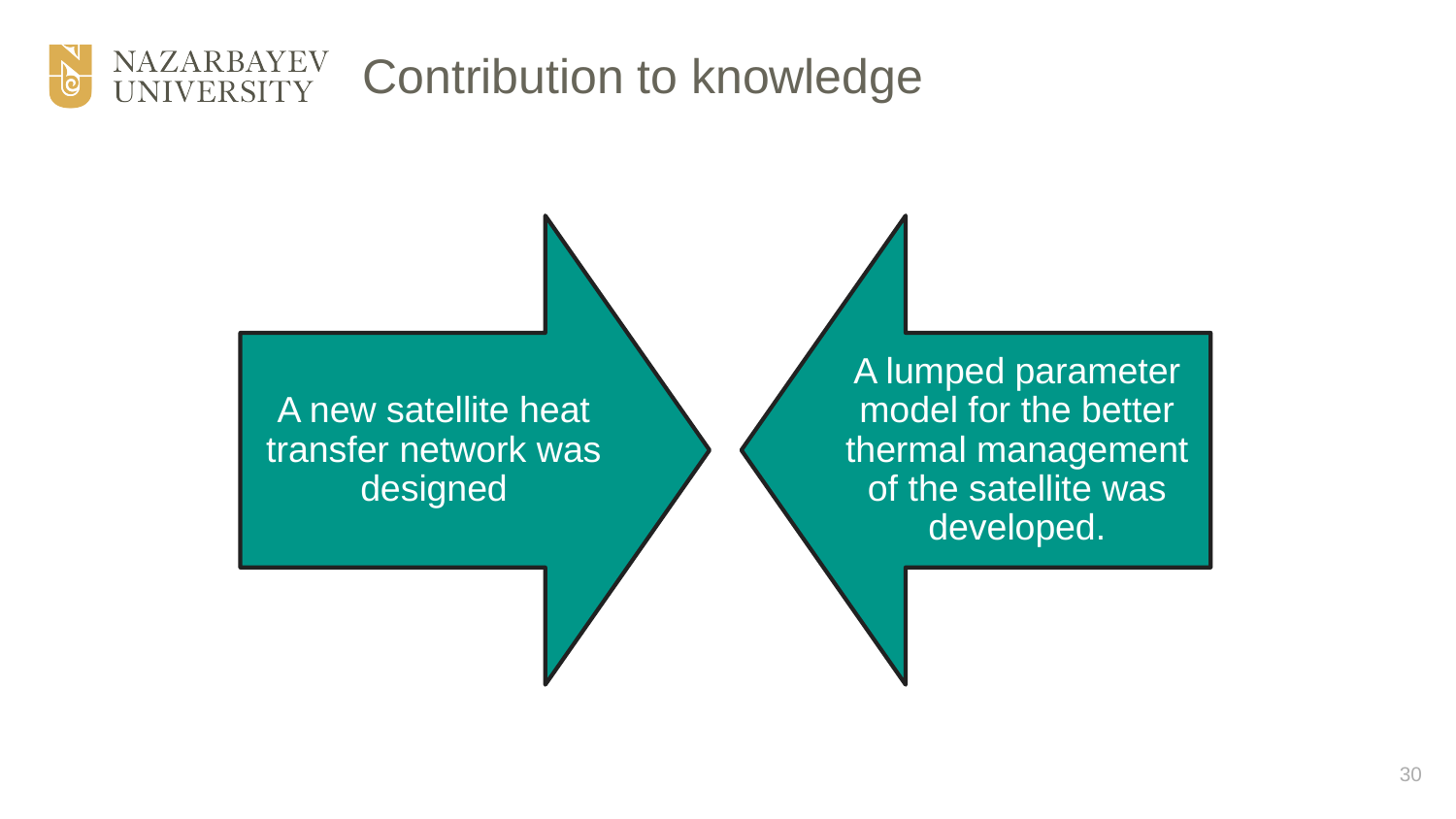

# Contribution to knowledge
A new satellite heat transfer network was designed
A lumped parameter model for the better thermal management of the satellite was developed.
30